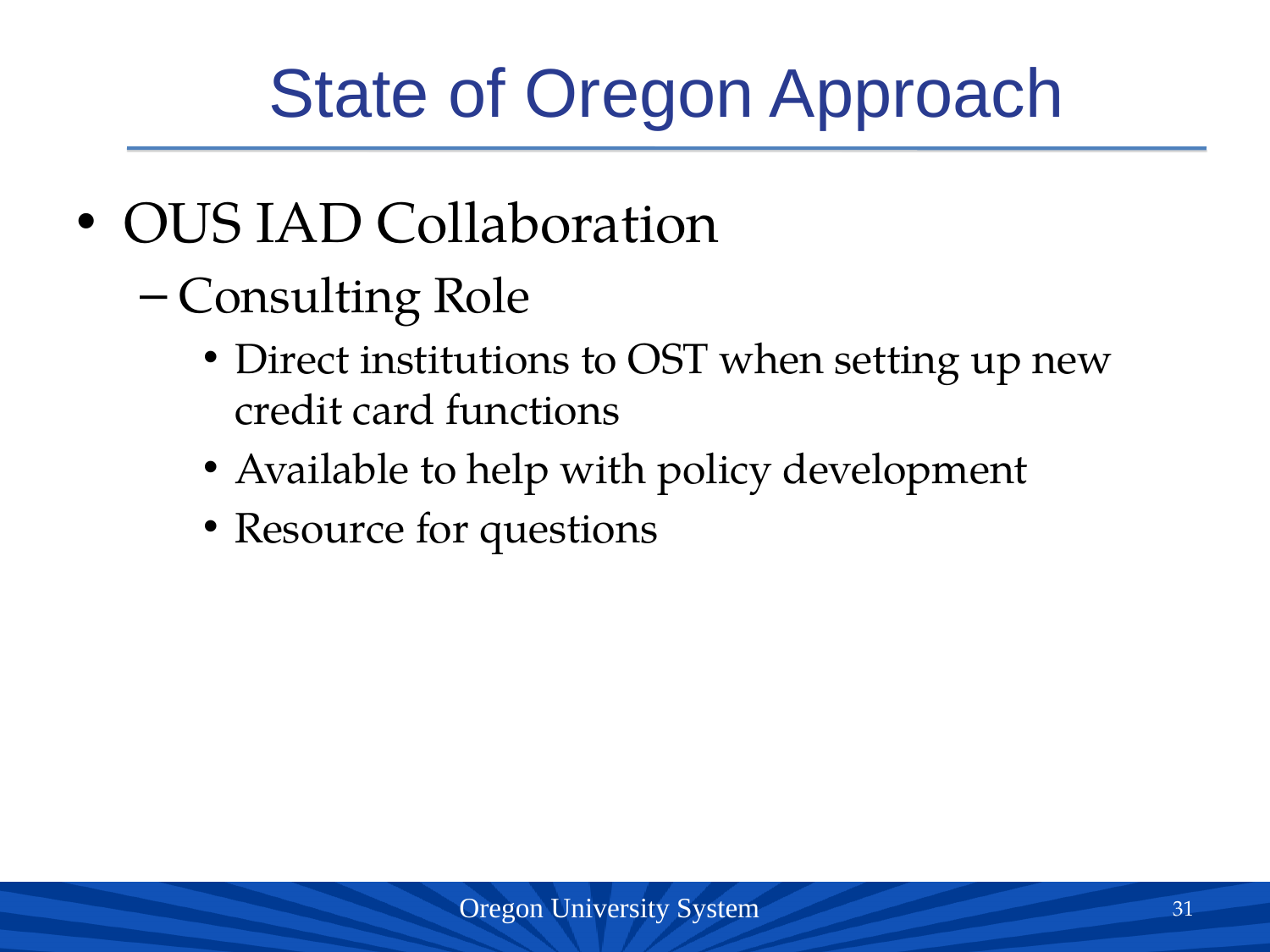

# State of Oregon Approach
OUS IAD Collaboration
Consulting Role
Direct institutions to OST when setting up new credit card functions
Available to help with policy development
Resource for questions

31